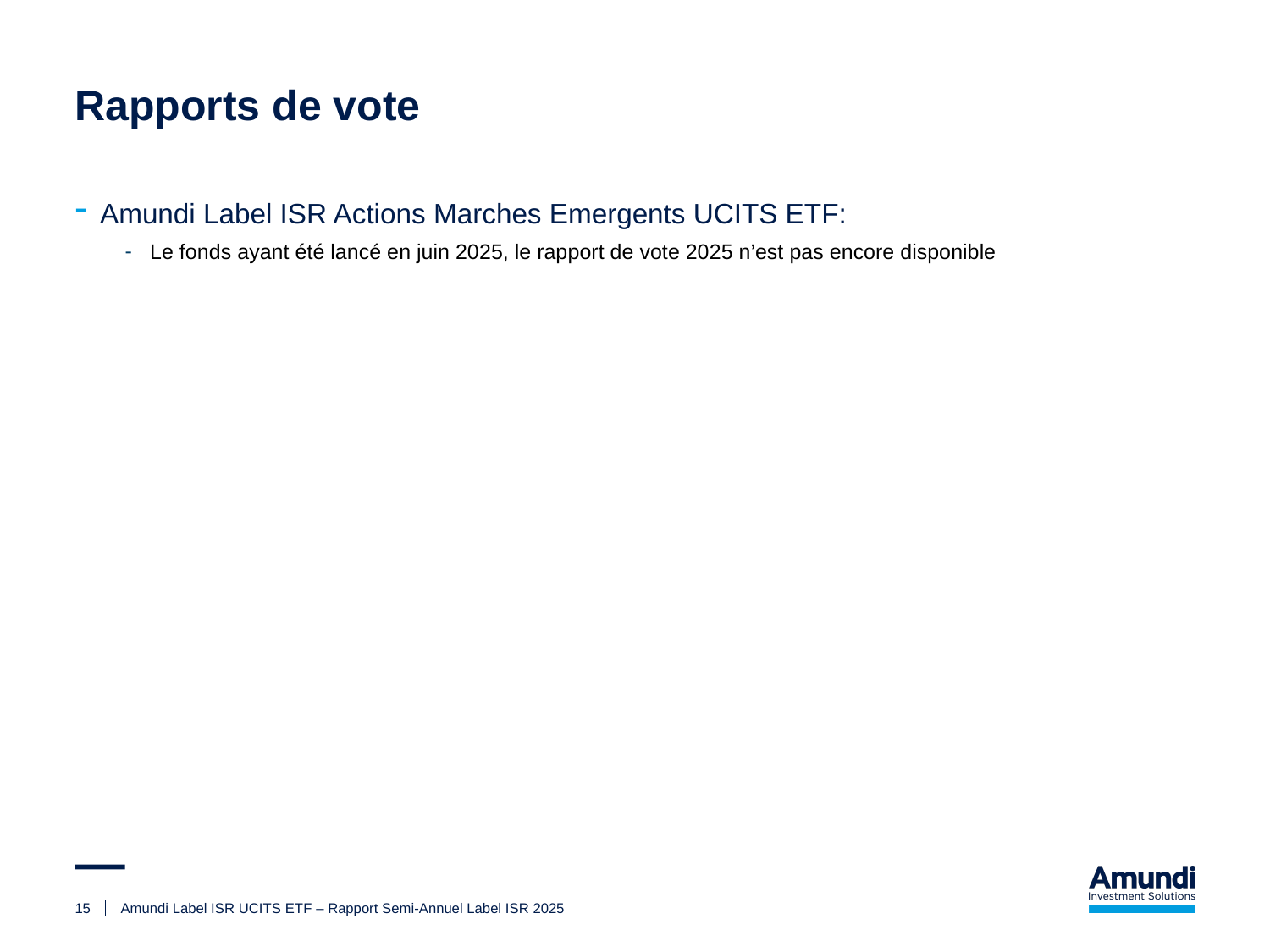

# Rapports de vote

Amundi Label ISR Actions Marches Emergents UCITS ETF:
Le fonds ayant été lancé en juin 2025, le rapport de vote 2025 n’est pas encore disponible

15
Amundi Label ISR UCITS ETF – Rapport Semi-Annuel Label ISR 2025